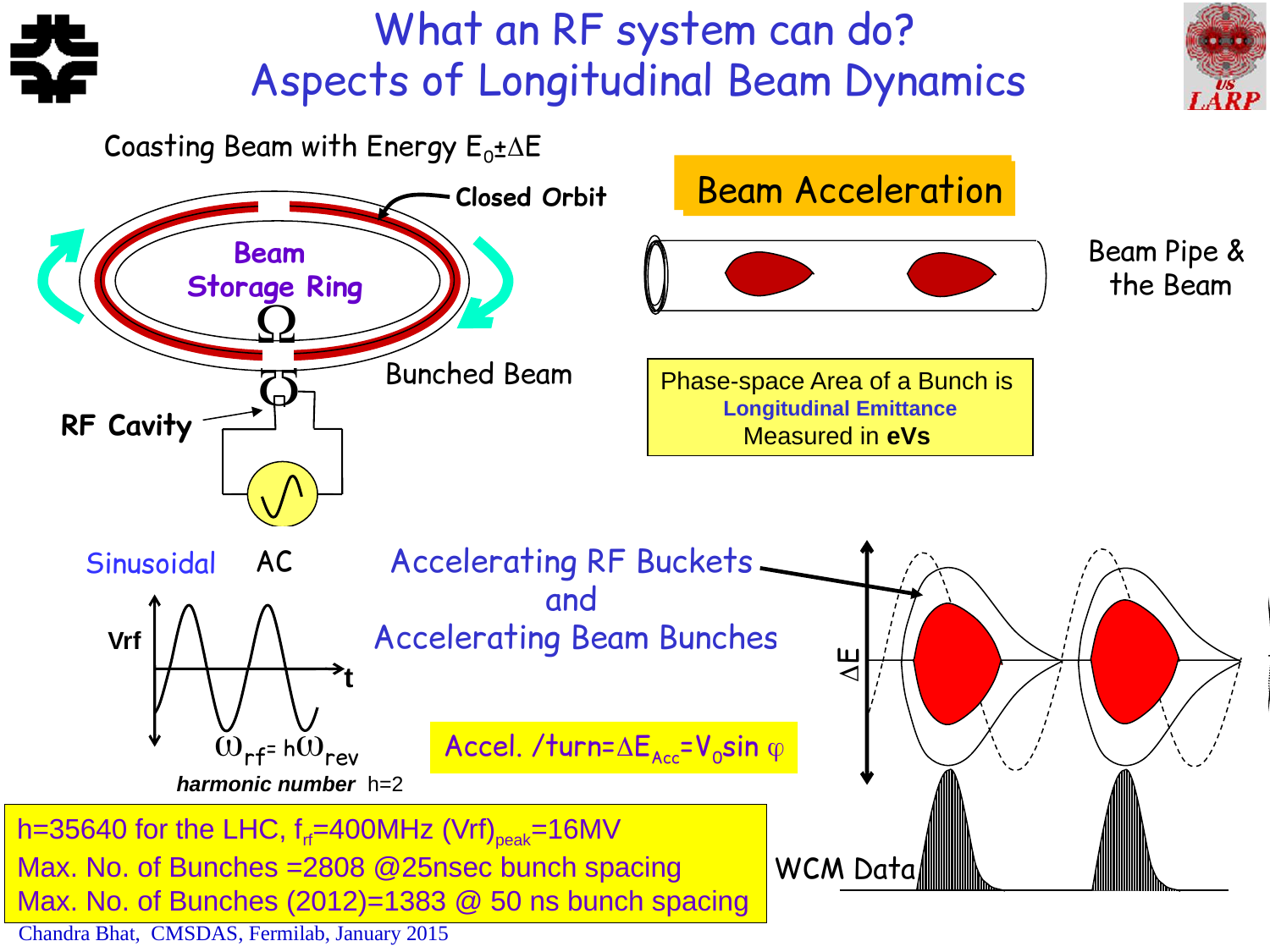

# What an RF system can do? Aspects of Longitudinal Beam Dynamics
Coasting Beam with Energy E0±ΔE
Bunch Compression

RF
Buckets

ΔE

t

AC
Sinusoidal

Vrf
t

ωrf= hωrev
harmonic number  h=2

WCM Data

Beam Acceleration

AC
Sinusoidal

Vrf
t

ωrf= hωrev
harmonic number  h=2
Accelerating RF Buckets
and
Accelerating Beam Bunches

ΔE

Accel. /turn=ΔEAcc=V0sin ϕ

WCM Data

Closed Orbit

RF Buckets

Vrf

ΔE

AC
Sinusoidal

Vrf

t

ωrf= hωrev
harmonic number  h=2

WCM Data

Beam Pipe &
the Beam
Beam
Storage Ring

Bunched Beam

AC
Sinusoidal

Vrf
t

ωrf= hωrev
 harmonic number  h=1
Ω
Ω

RF Cavity

Phase-space Area of a Bunch is
Longitudinal Emittance
Measured in eVs
RF Bucket
Boundary
Vrf

ΔΕ
t
Beam

Synchronous Particle

A contour of
constant Hamiltonian
 Buckets of higher harmonic RF system

ΔE

WCM Data
h=35640 for the LHC, frf=400MHz (Vrf)peak=16MV
Max. No. of Bunches =2808 @25nsec bunch spacing
Max. No. of Bunches (2012)=1383 @ 50 ns bunch spacing
13